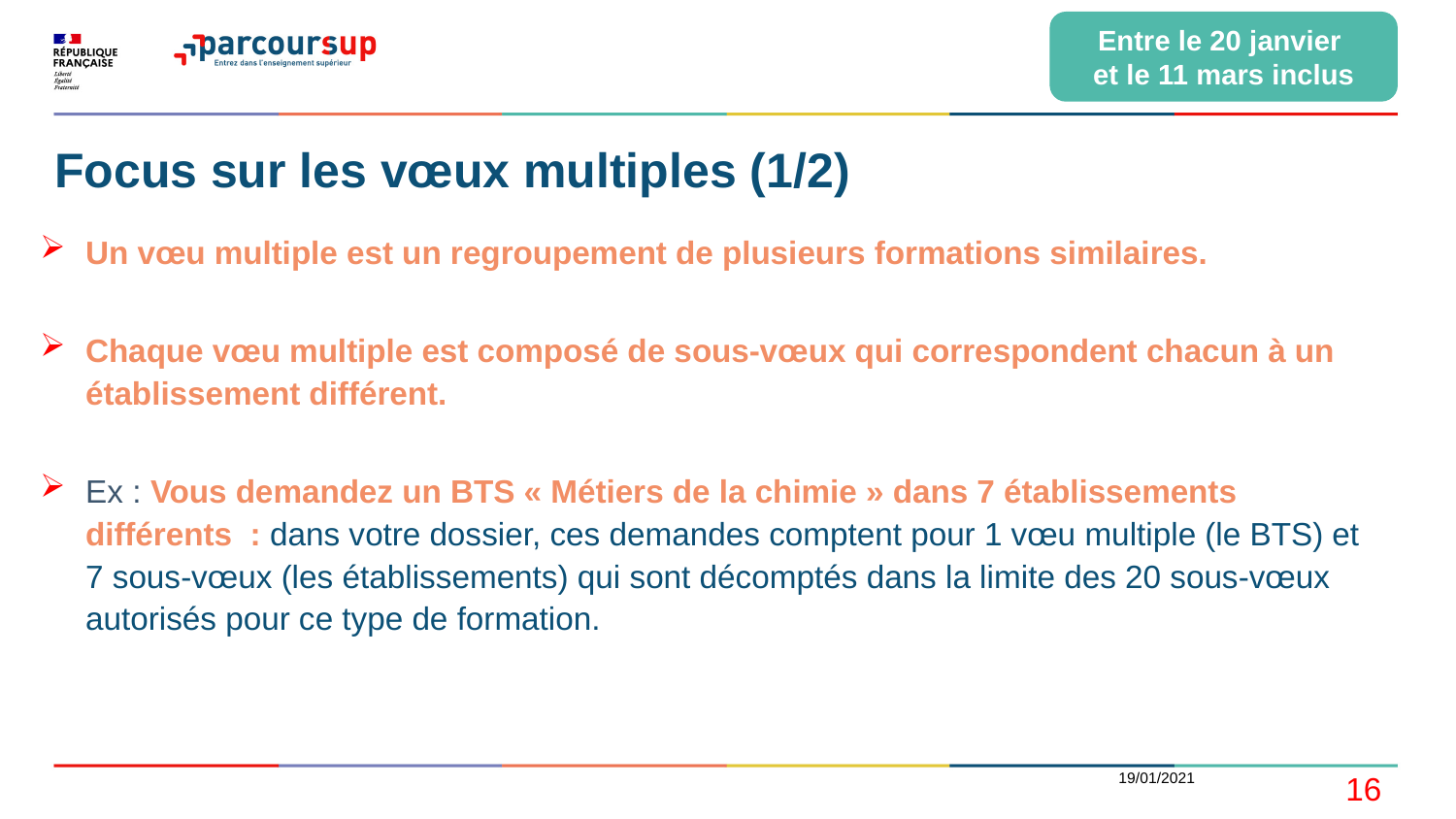

Entre le 20 janvier
et le 11 mars inclus
# Focus sur les vœux multiples (1/2)
Un vœu multiple est un regroupement de plusieurs formations similaires.

Chaque vœu multiple est composé de sous-vœux qui correspondent chacun à un établissement différent.

Ex : Vous demandez un BTS « Métiers de la chimie » dans 7 établissements différents  : dans votre dossier, ces demandes comptent pour 1 vœu multiple (le BTS) et 7 sous-vœux (les établissements) qui sont décomptés dans la limite des 20 sous-vœux autorisés pour ce type de formation.

19/01/2021
16